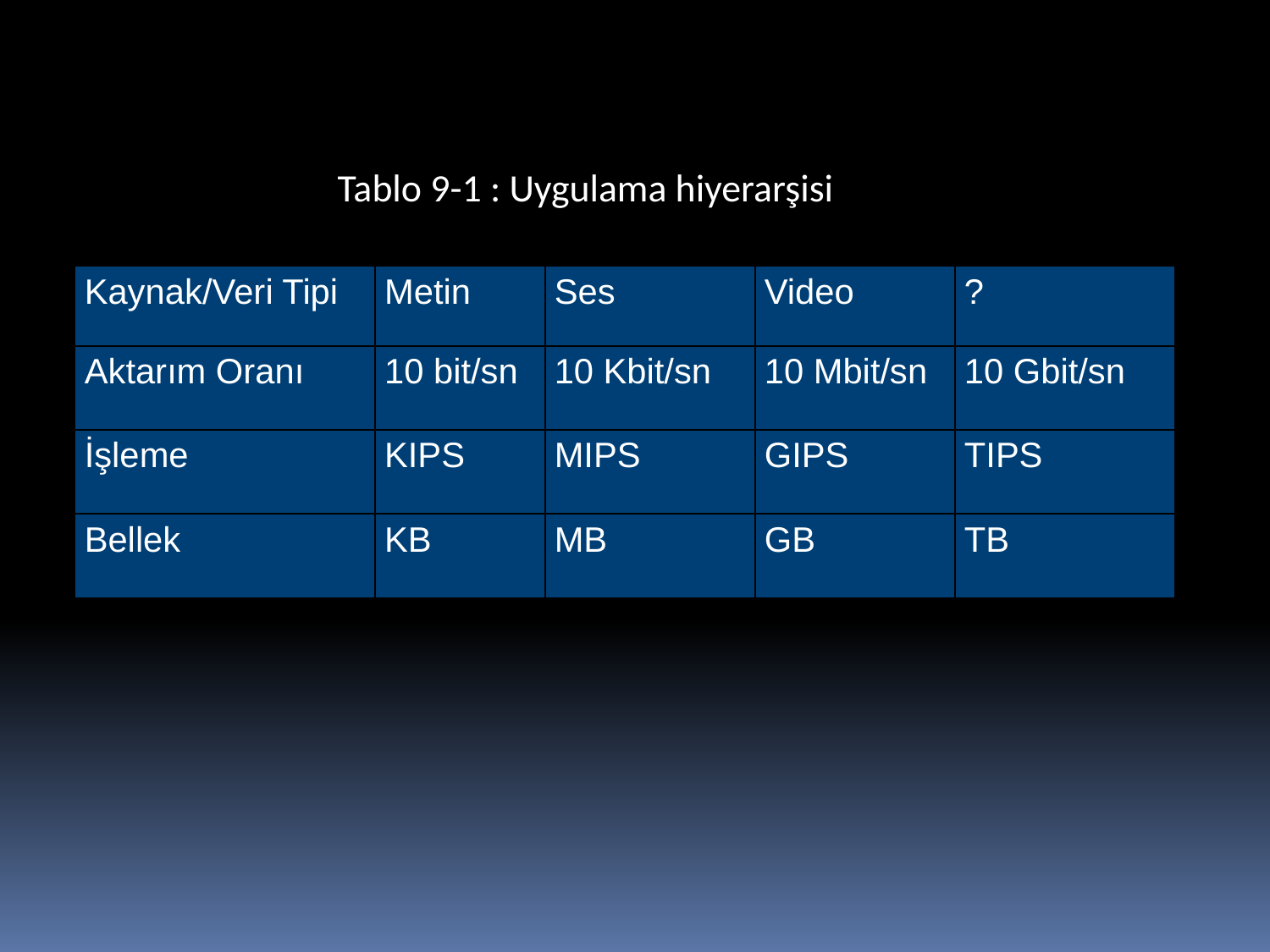

Tablo 9-1 : Uygulama hiyerarşisi

| Kaynak/Veri Tipi | Metin | Ses | Video | ? |
| --- | --- | --- | --- | --- |
| Aktarım Oranı | 10 bit/sn | 10 Kbit/sn | 10 Mbit/sn | 10 Gbit/sn |
| İşleme | KIPS | MIPS | GIPS | TIPS |
| Bellek | KB | MB | GB | TB |